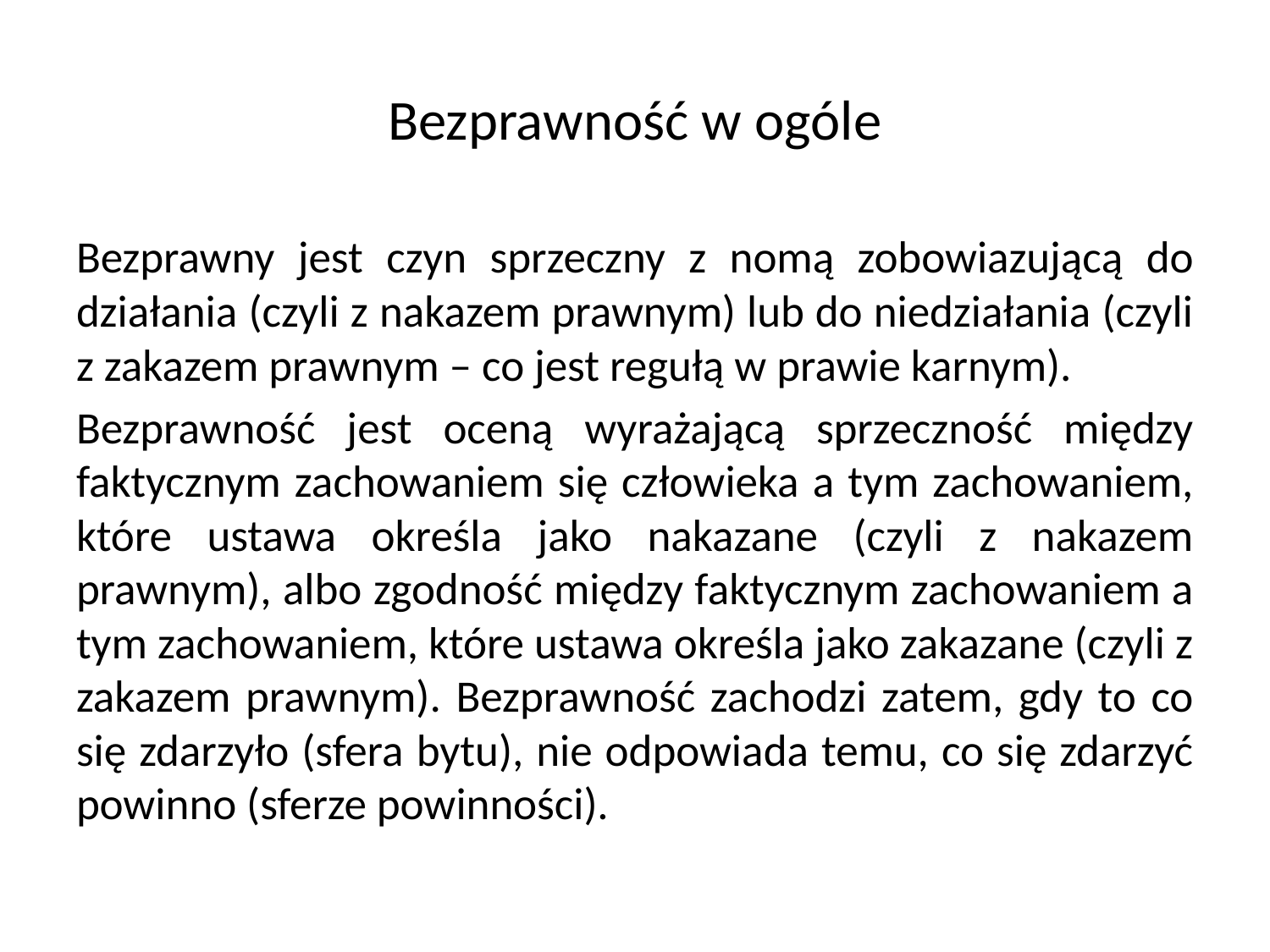

# Bezprawność w ogóle
Bezprawny jest czyn sprzeczny z nomą zobowiazującą do działania (czyli z nakazem prawnym) lub do niedziałania (czyli z zakazem prawnym – co jest regułą w prawie karnym).
Bezprawność jest oceną wyrażającą sprzeczność między faktycznym zachowaniem się człowieka a tym zachowaniem, które ustawa określa jako nakazane (czyli z nakazem prawnym), albo zgodność między faktycznym zachowaniem a tym zachowaniem, które ustawa określa jako zakazane (czyli z zakazem prawnym). Bezprawność zachodzi zatem, gdy to co się zdarzyło (sfera bytu), nie odpowiada temu, co się zdarzyć powinno (sferze powinności).